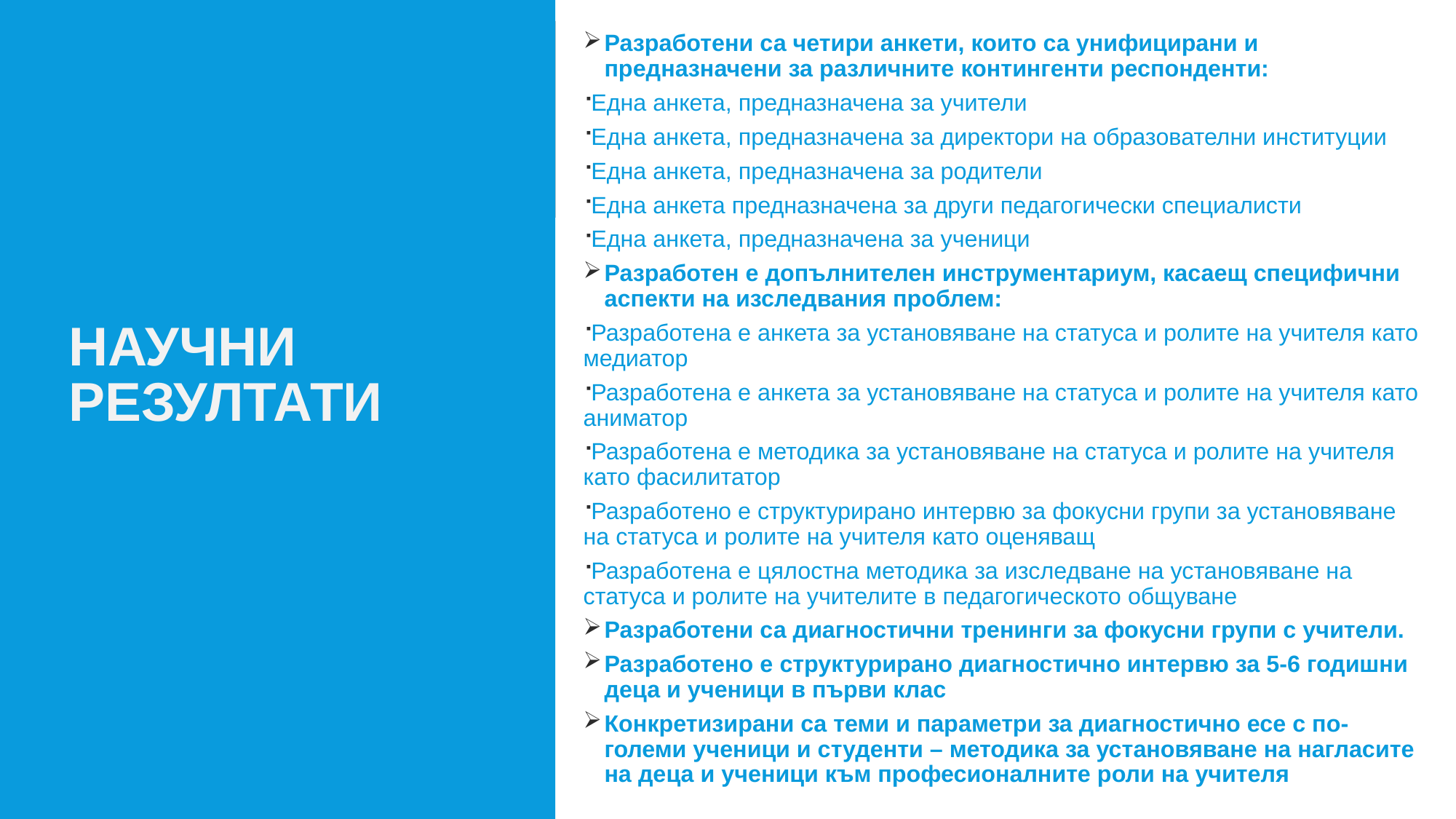

Разработени са четири анкети, които са унифицирани и предназначени за различните контингенти респонденти:
Една анкета, предназначена за учители
Една анкета, предназначена за директори на образователни институции
Една анкета, предназначена за родители
Една анкета предназначена за други педагогически специалисти
Една анкета, предназначена за ученици
Разработен е допълнителен инструментариум, касаещ специфични аспекти на изследвания проблем:
Разработена е анкета за установяване на статуса и ролите на учителя като медиатор
Разработена е анкета за установяване на статуса и ролите на учителя като аниматор
Разработена е методика за установяване на статуса и ролите на учителя като фасилитатор
Разработено е структурирано интервю за фокусни групи за установяване на статуса и ролите на учителя като оценяващ
Разработена е цялостна методика за изследване на установяване на статуса и ролите на учителите в педагогическото общуване
Разработени са диагностични тренинги за фокусни групи с учители.
Разработено е структурирано диагностично интервю за 5-6 годишни деца и ученици в първи клас
Конкретизирани са теми и параметри за диагностично есе с по-големи ученици и студенти – методика за установяване на нагласите на деца и ученици към професионалните роли на учителя
# Научни резултати